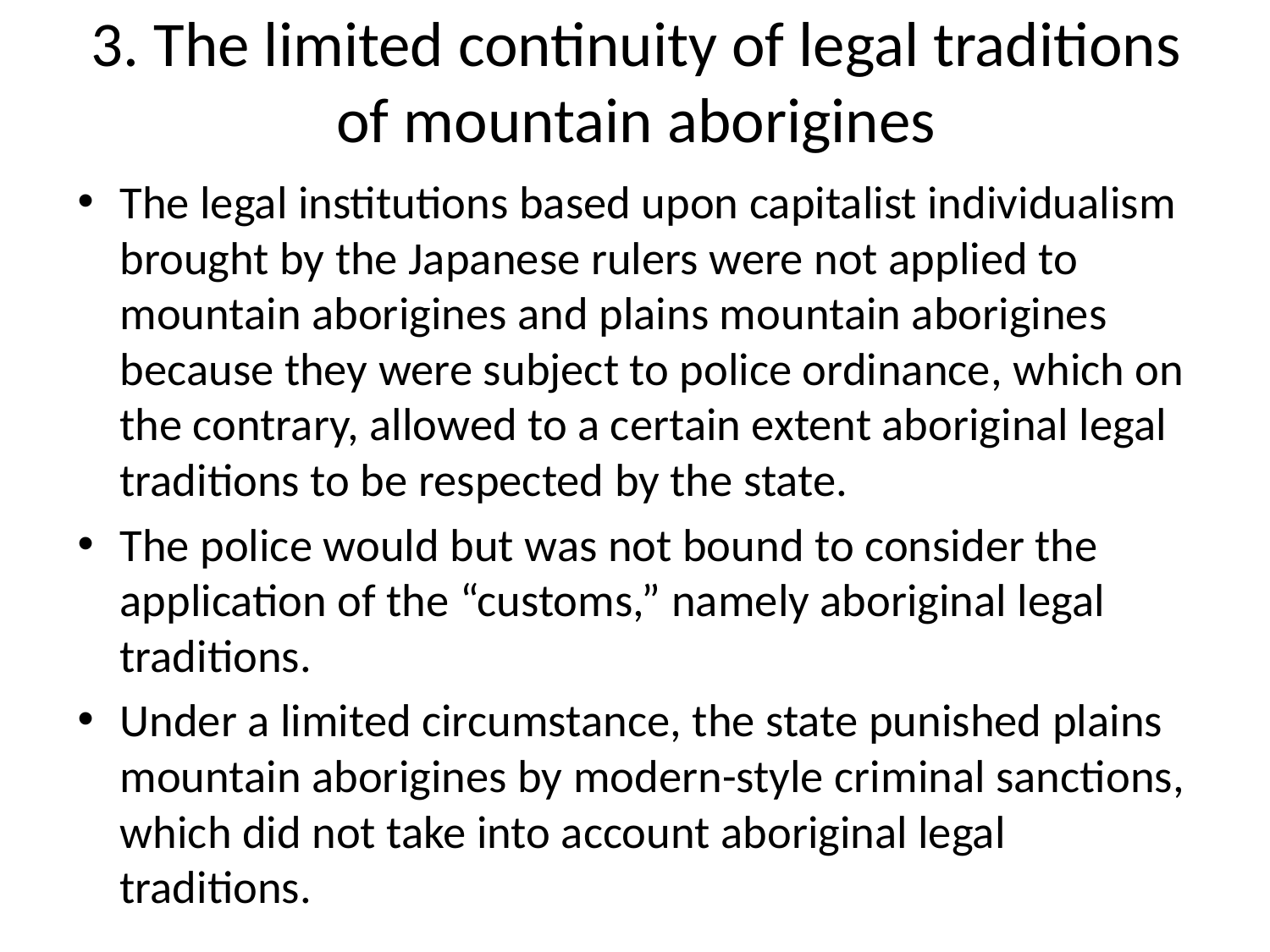

# 3. The limited continuity of legal traditions of mountain aborigines
The legal institutions based upon capitalist individualism brought by the Japanese rulers were not applied to mountain aborigines and plains mountain aborigines because they were subject to police ordinance, which on the contrary, allowed to a certain extent aboriginal legal traditions to be respected by the state.
The police would but was not bound to consider the application of the “customs,” namely aboriginal legal traditions.
Under a limited circumstance, the state punished plains mountain aborigines by modern-style criminal sanctions, which did not take into account aboriginal legal traditions.